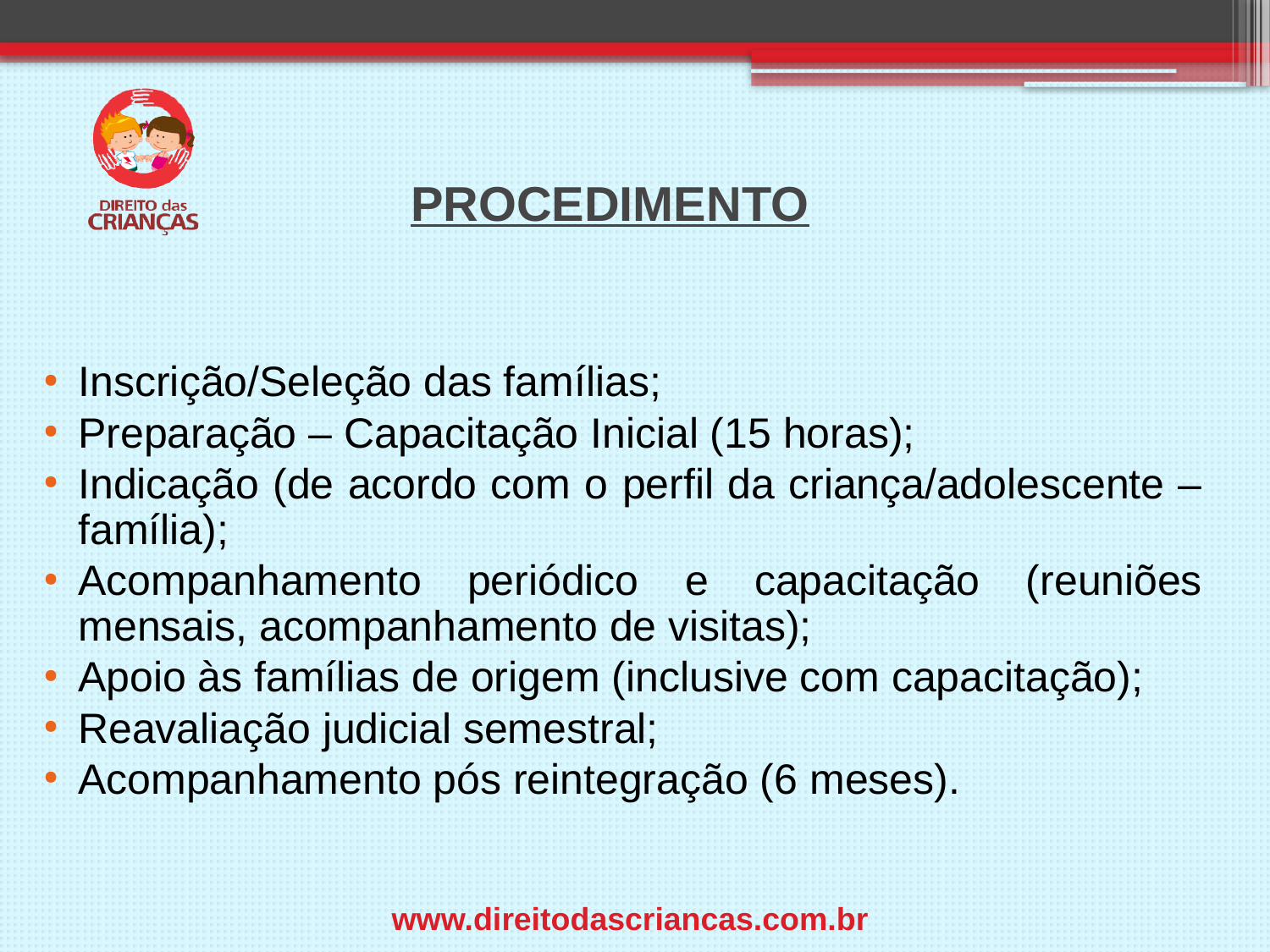

# PROCEDIMENTO

Inscrição/Seleção das famílias;
Preparação – Capacitação Inicial (15 horas);
Indicação (de acordo com o perfil da criança/adolescente –família);
Acompanhamento periódico e capacitação (reuniões mensais, acompanhamento de visitas);
Apoio às famílias de origem (inclusive com capacitação);
Reavaliação judicial semestral;
Acompanhamento pós reintegração (6 meses).

www.direitodascriancas.com.br